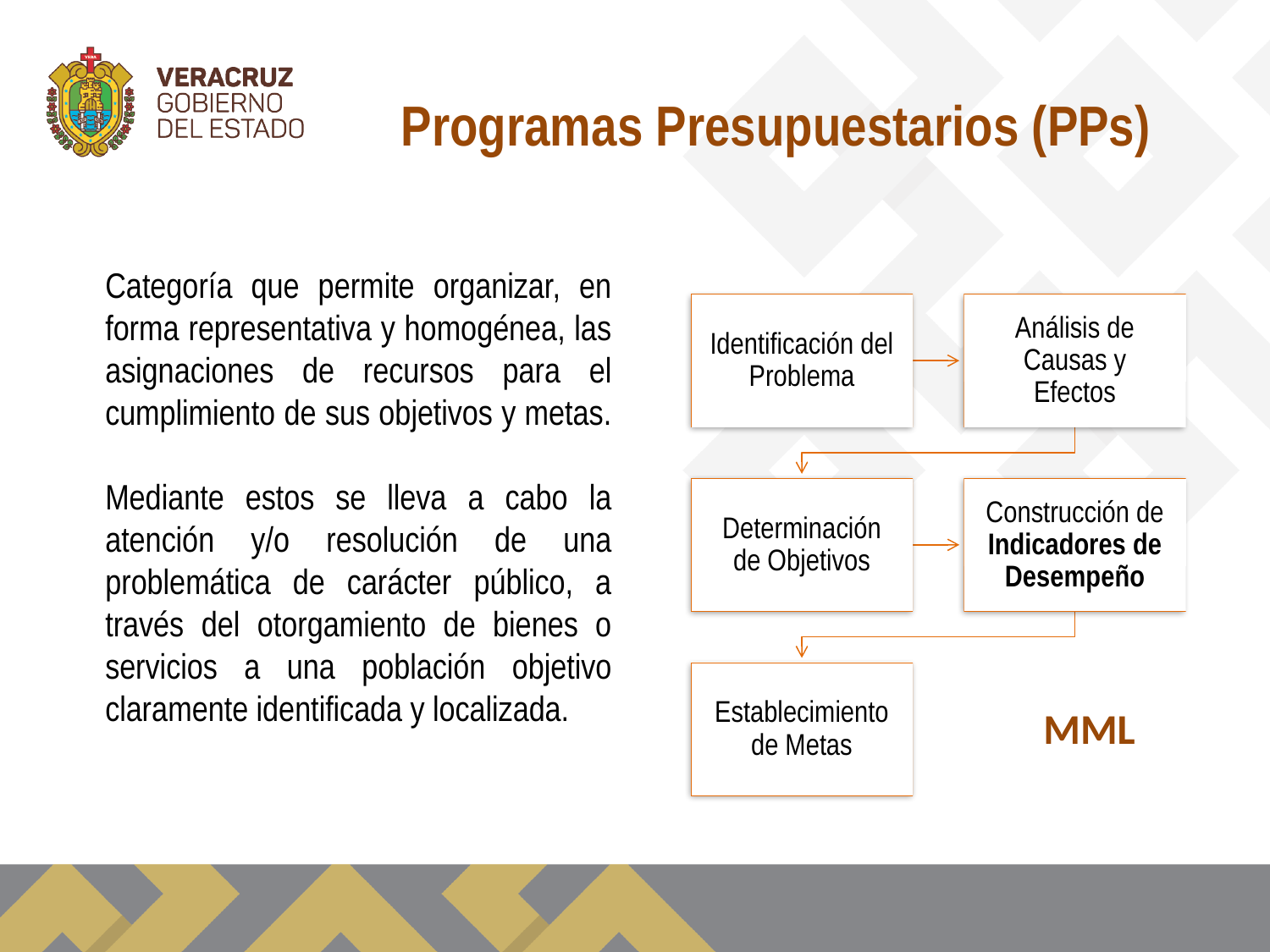

Programas Presupuestarios (PPs)
Categoría que permite organizar, en forma representativa y homogénea, las asignaciones de recursos para el cumplimiento de sus objetivos y metas.

Mediante estos se lleva a cabo la atención y/o resolución de una problemática de carácter público, a través del otorgamiento de bienes o servicios a una población objetivo claramente identificada y localizada.

Identificación del Problema

Análisis de Causas y Efectos

Determinación de Objetivos

Construcción de Indicadores de Desempeño
Establecimiento de Metas
MML